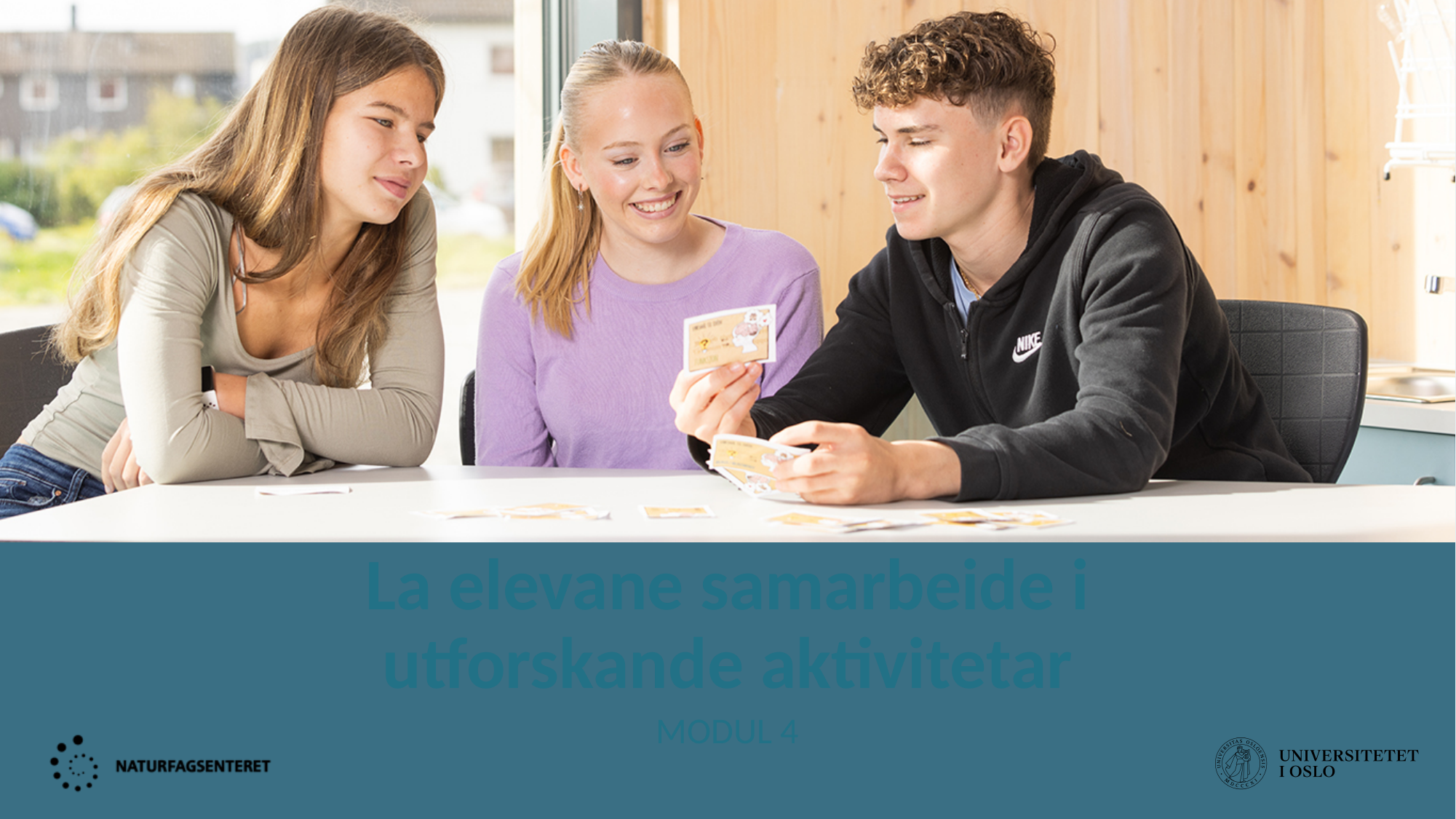

# La elevane samarbeide i utforskande aktivitetar
MODUL 4